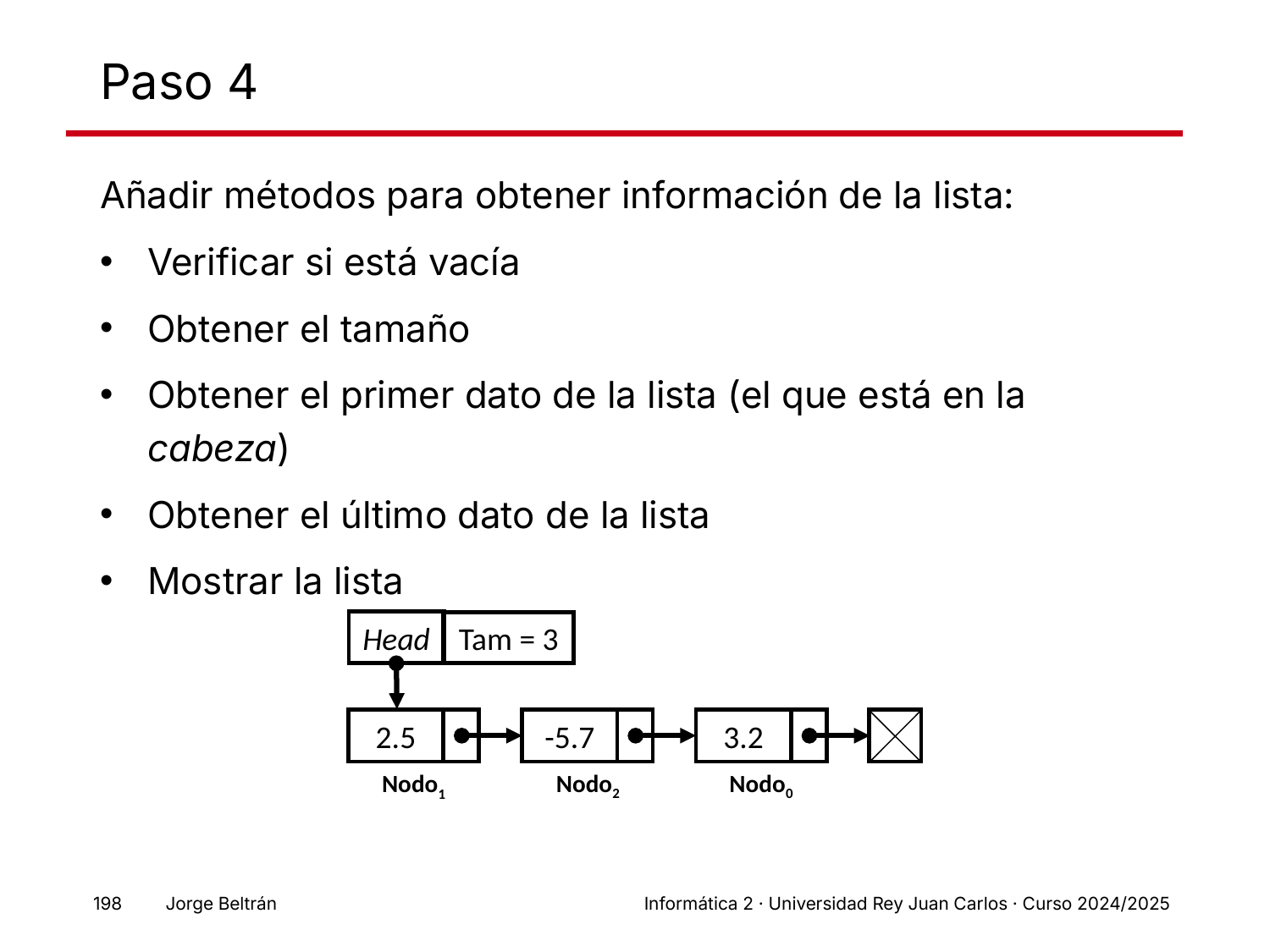

# Paso 4
Añadir métodos para obtener información de la lista:
Verificar si está vacía
Obtener el tamaño
Obtener el primer dato de la lista (el que está en la cabeza)
Obtener el último dato de la lista
Mostrar la lista

Head
Tam = 3
3.2

2.5

-5.7

Nodo2
Nodo0
Nodo1